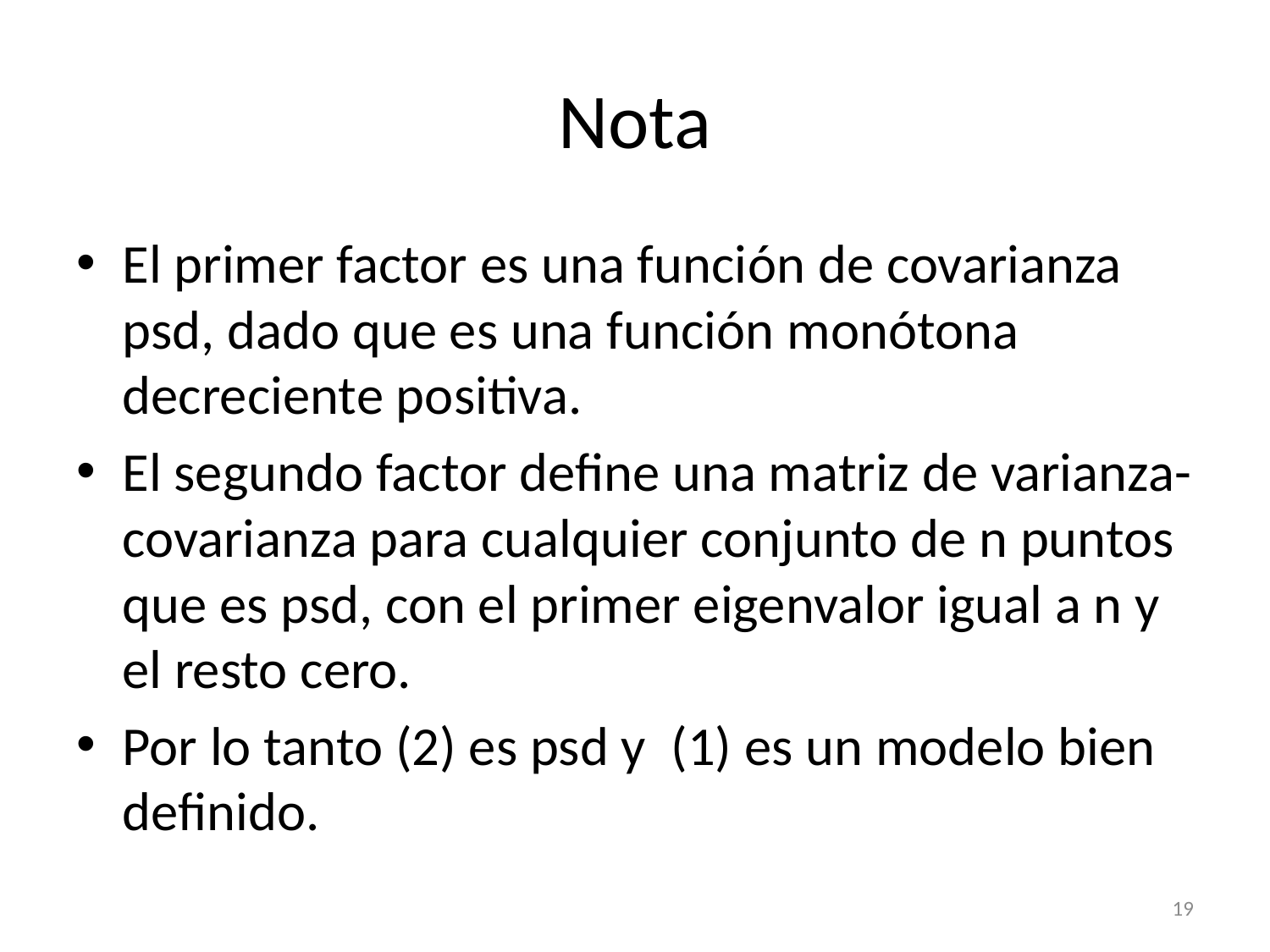

# Nota
El primer factor es una función de covarianza psd, dado que es una función monótona decreciente positiva.
El segundo factor define una matriz de varianza-covarianza para cualquier conjunto de n puntos que es psd, con el primer eigenvalor igual a n y el resto cero.
Por lo tanto (2) es psd y  (1) es un modelo bien definido.

19